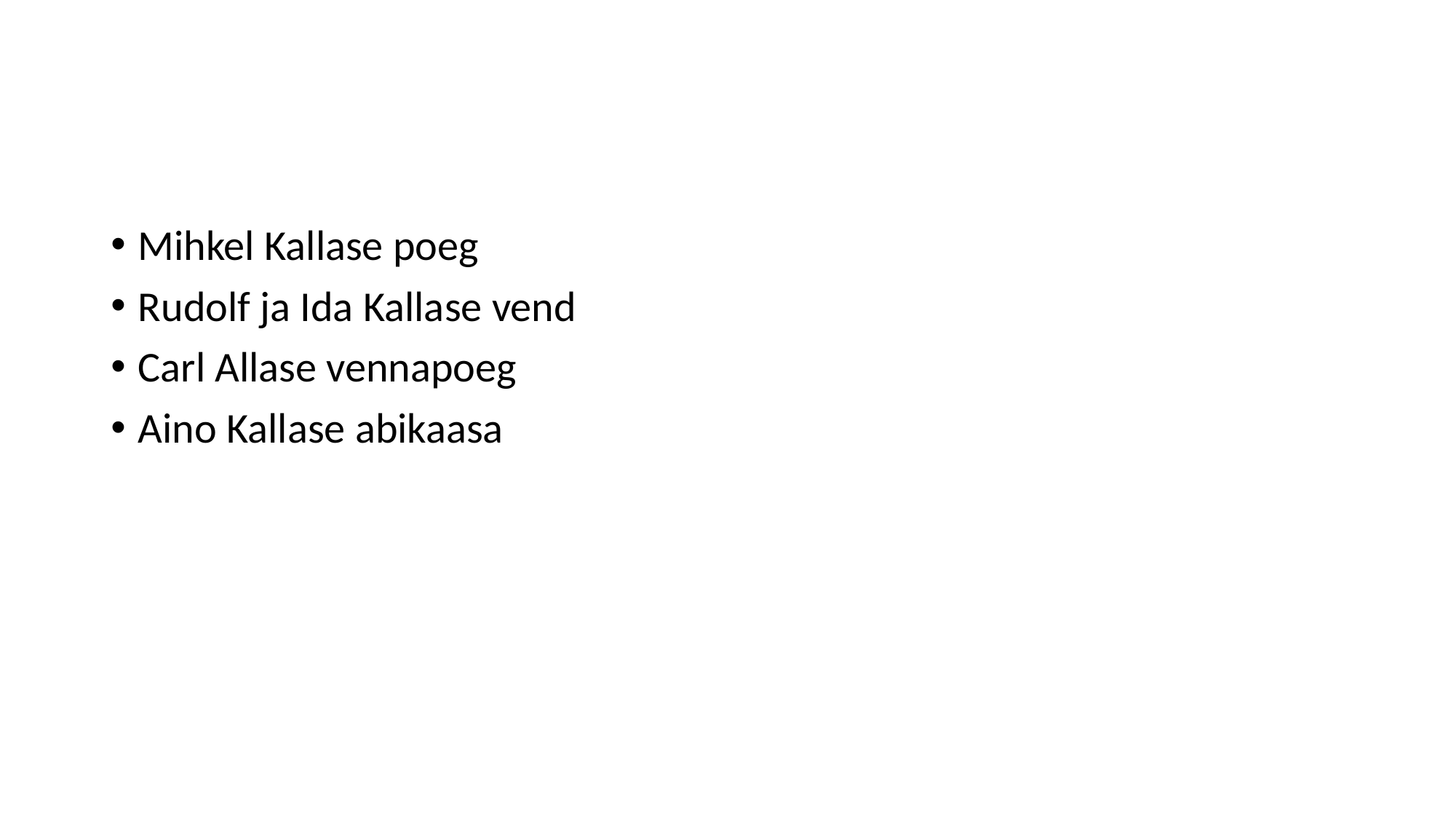

#
Mihkel Kallase poeg
Rudolf ja Ida Kallase vend
Carl Allase vennapoeg
Aino Kallase abikaasa